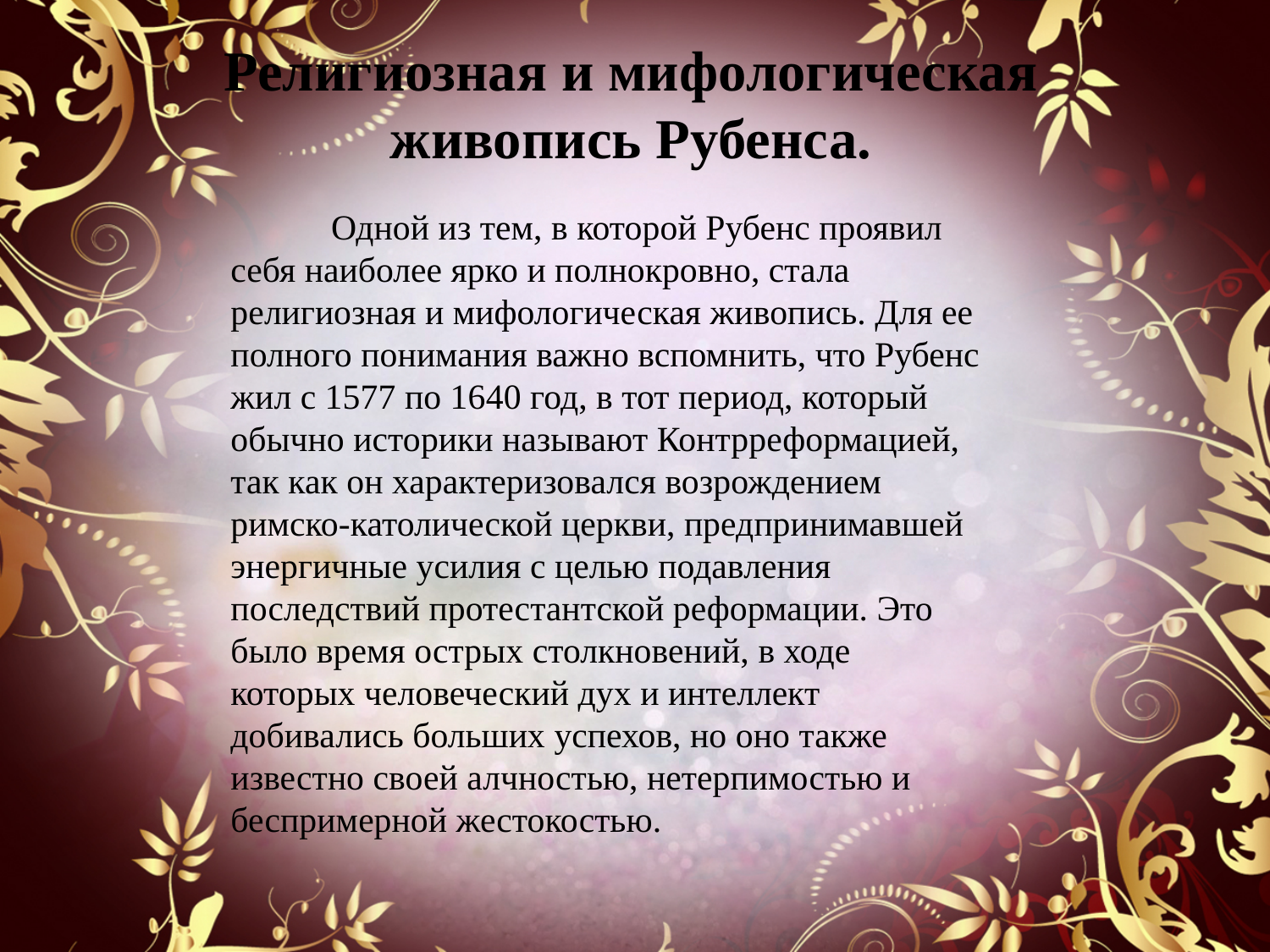

# Религиозная и мифологическая живопись Рубенса.
Одной из тем, в которой Рубенс проявил себя наиболее ярко и полнокровно, стала религиозная и мифологическая живопись. Для ее полного понимания важно вспомнить, что Рубенс жил с 1577 по 1640 год, в тот период, который обычно историки называют Контрреформацией, так как он характеризовался возрождением римско-католической церкви, предпринимавшей энергичные усилия с целью подавления последствий протестантской реформации. Это было время острых столкновений, в ходе которых человеческий дух и интеллект добивались больших успехов, но оно также известно своей алчностью, нетерпимостью и беспримерной жестокостью.